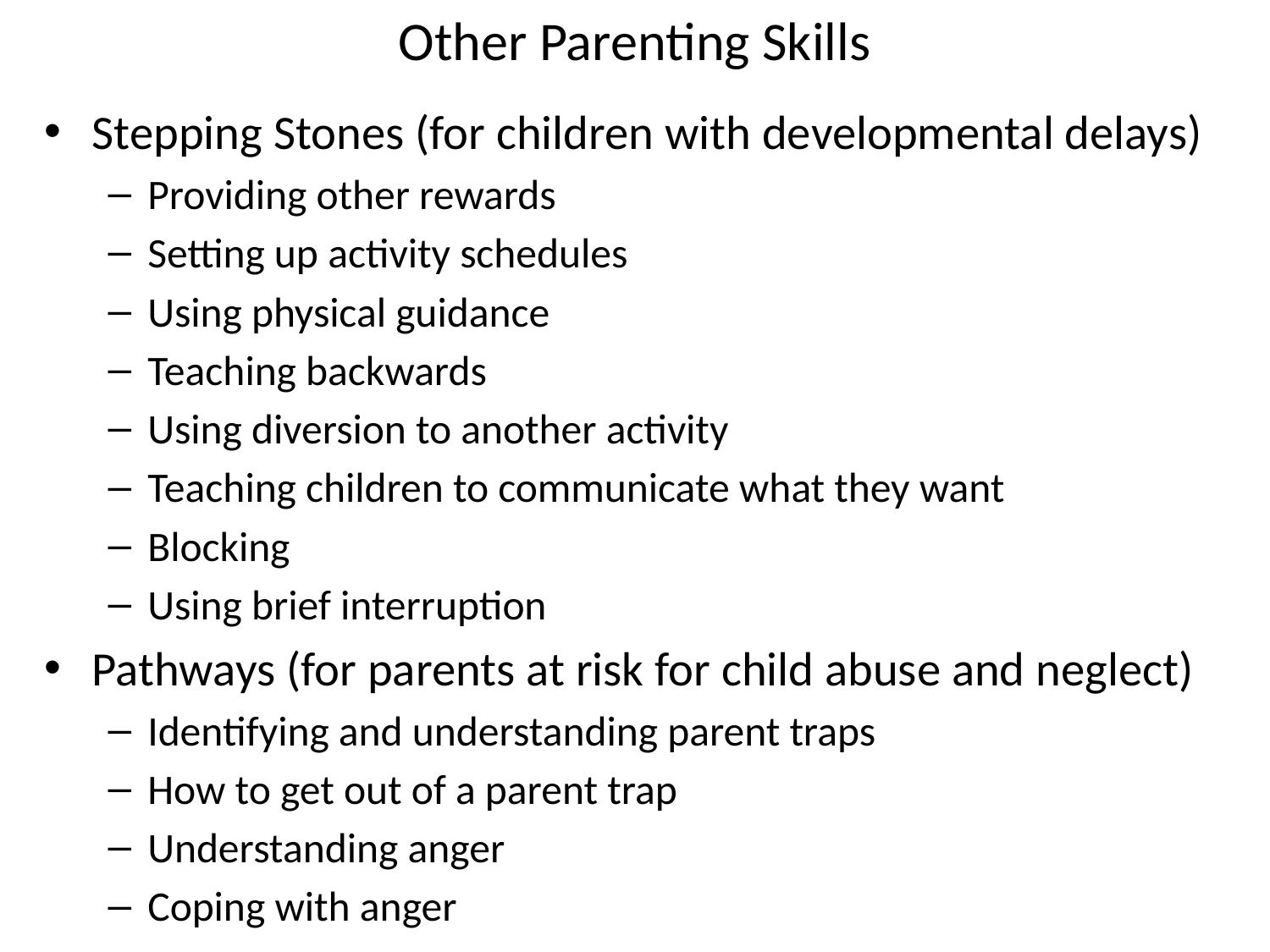

# Other Parenting Skills
Stepping Stones (for children with developmental delays)
Providing other rewards
Setting up activity schedules
Using physical guidance
Teaching backwards
Using diversion to another activity
Teaching children to communicate what they want
Blocking
Using brief interruption
Pathways (for parents at risk for child abuse and neglect)
Identifying and understanding parent traps
How to get out of a parent trap
Understanding anger
Coping with anger